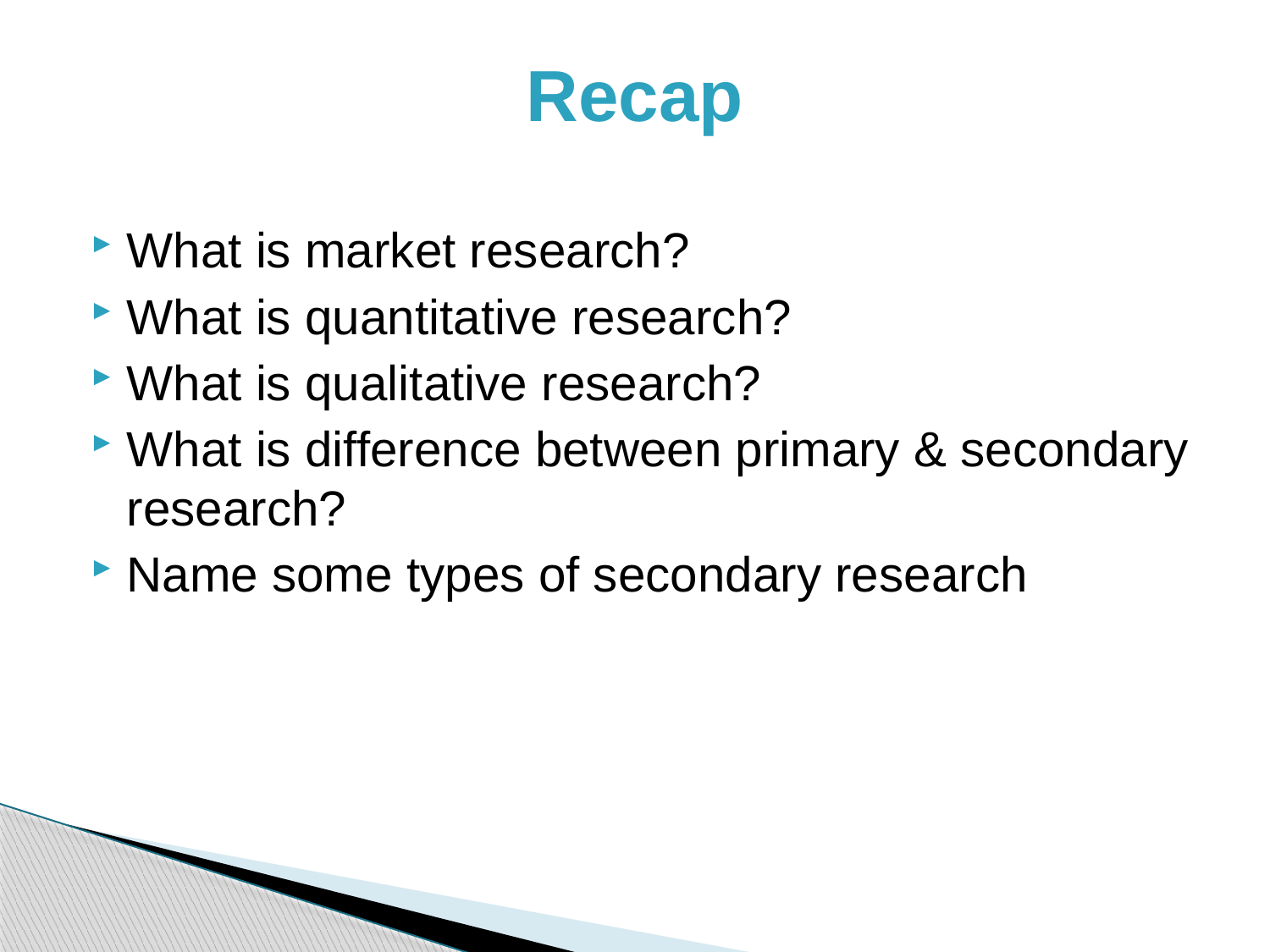

# Recap

What is market research?
What is quantitative research?
What is qualitative research?
What is difference between primary & secondary research?
Name some types of secondary research